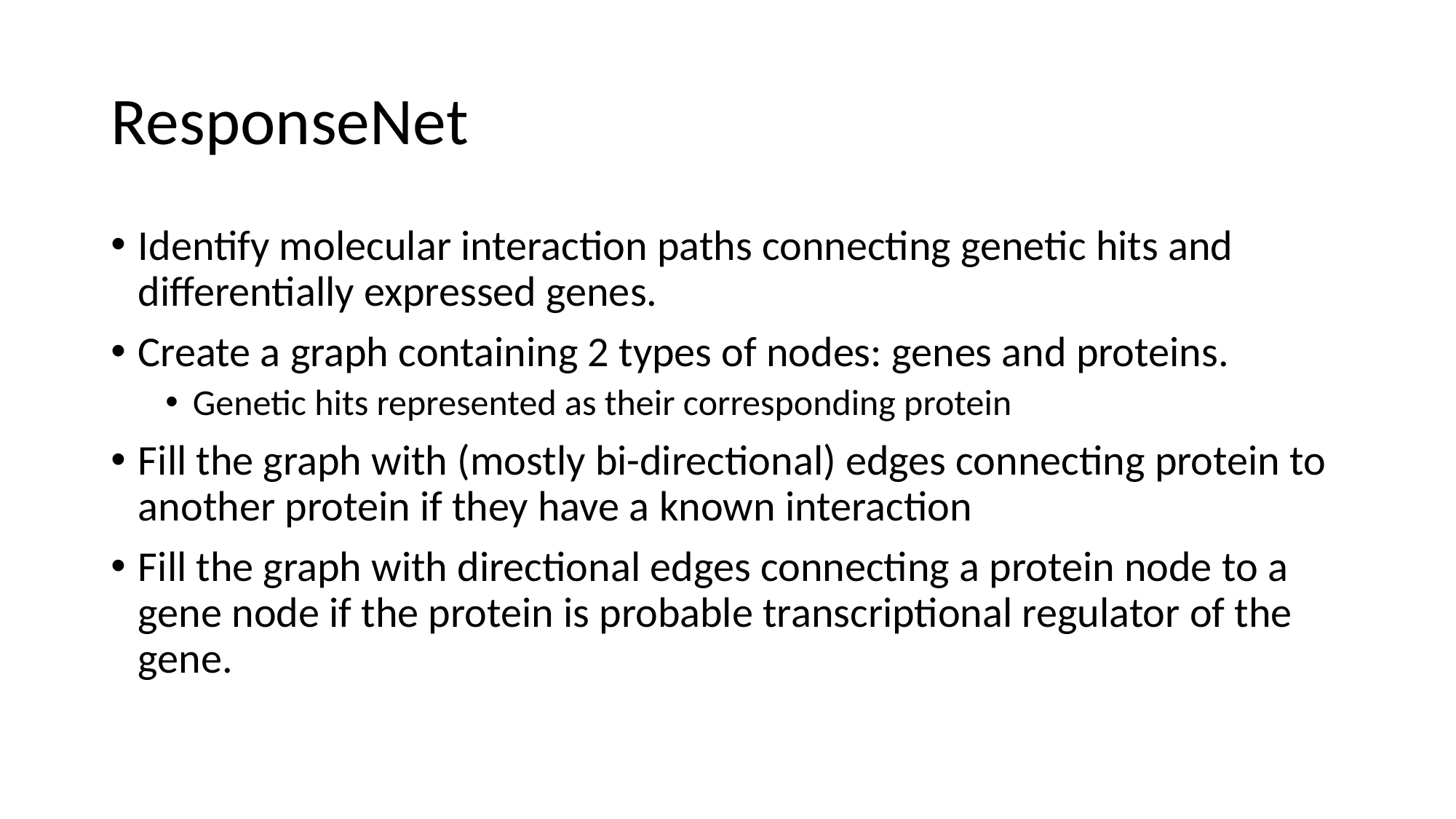

# ResponseNet
Identify molecular interaction paths connecting genetic hits and differentially expressed genes.
Create a graph containing 2 types of nodes: genes and proteins.
Genetic hits represented as their corresponding protein
Fill the graph with (mostly bi-directional) edges connecting protein to another protein if they have a known interaction
Fill the graph with directional edges connecting a protein node to a gene node if the protein is probable transcriptional regulator of the gene.